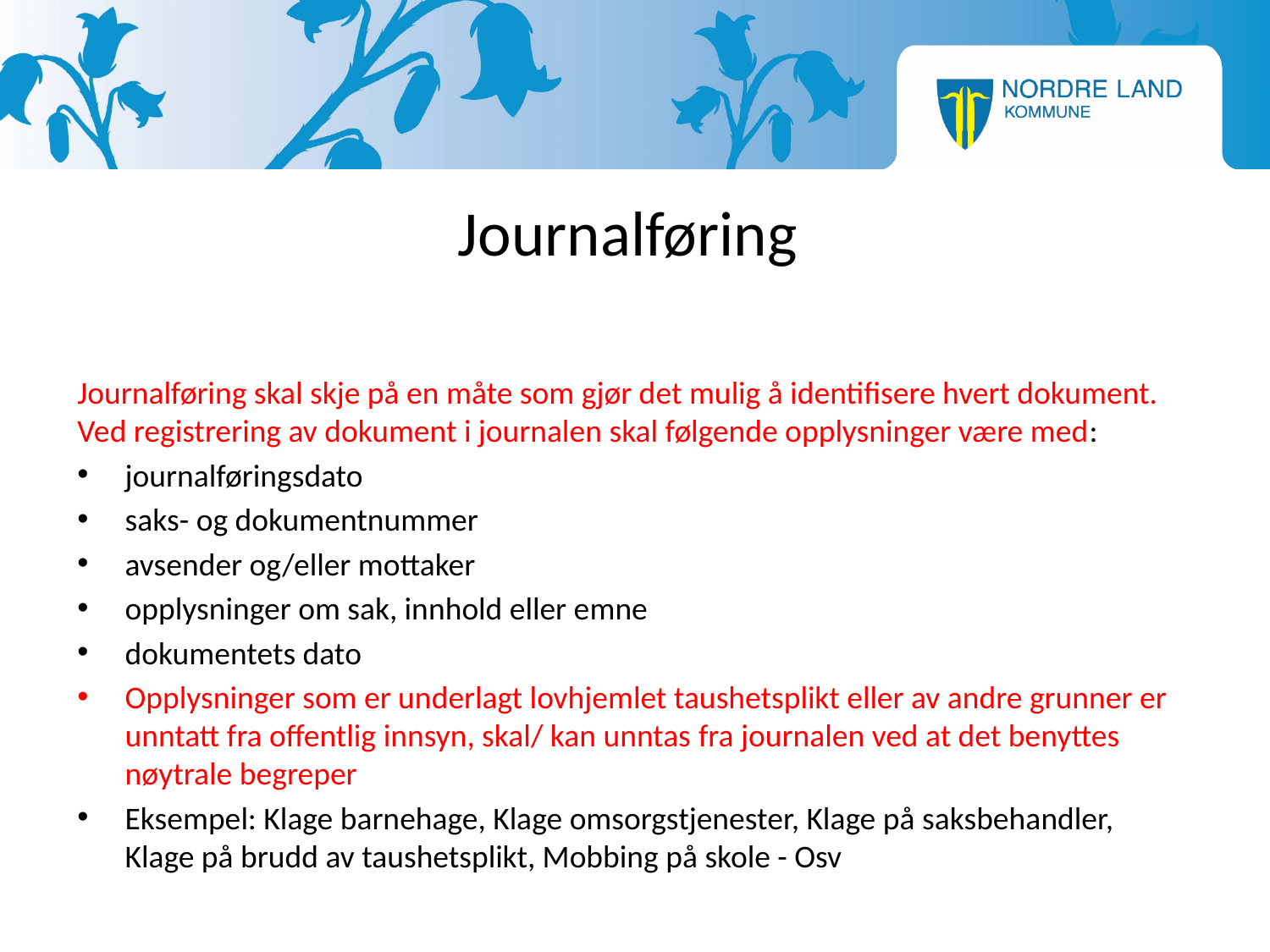

# Journalføring
Journalføring skal skje på en måte som gjør det mulig å identifisere hvert dokument. Ved registrering av dokument i journalen skal følgende opplysninger være med:
journalføringsdato
saks- og dokumentnummer
avsender og/eller mottaker
opplysninger om sak, innhold eller emne
dokumentets dato
Opplysninger som er underlagt lovhjemlet taushetsplikt eller av andre grunner er unntatt fra offentlig innsyn, skal/ kan unntas fra journalen ved at det benyttes nøytrale begreper
Eksempel: Klage barnehage, Klage omsorgstjenester, Klage på saksbehandler, Klage på brudd av taushetsplikt, Mobbing på skole - Osv